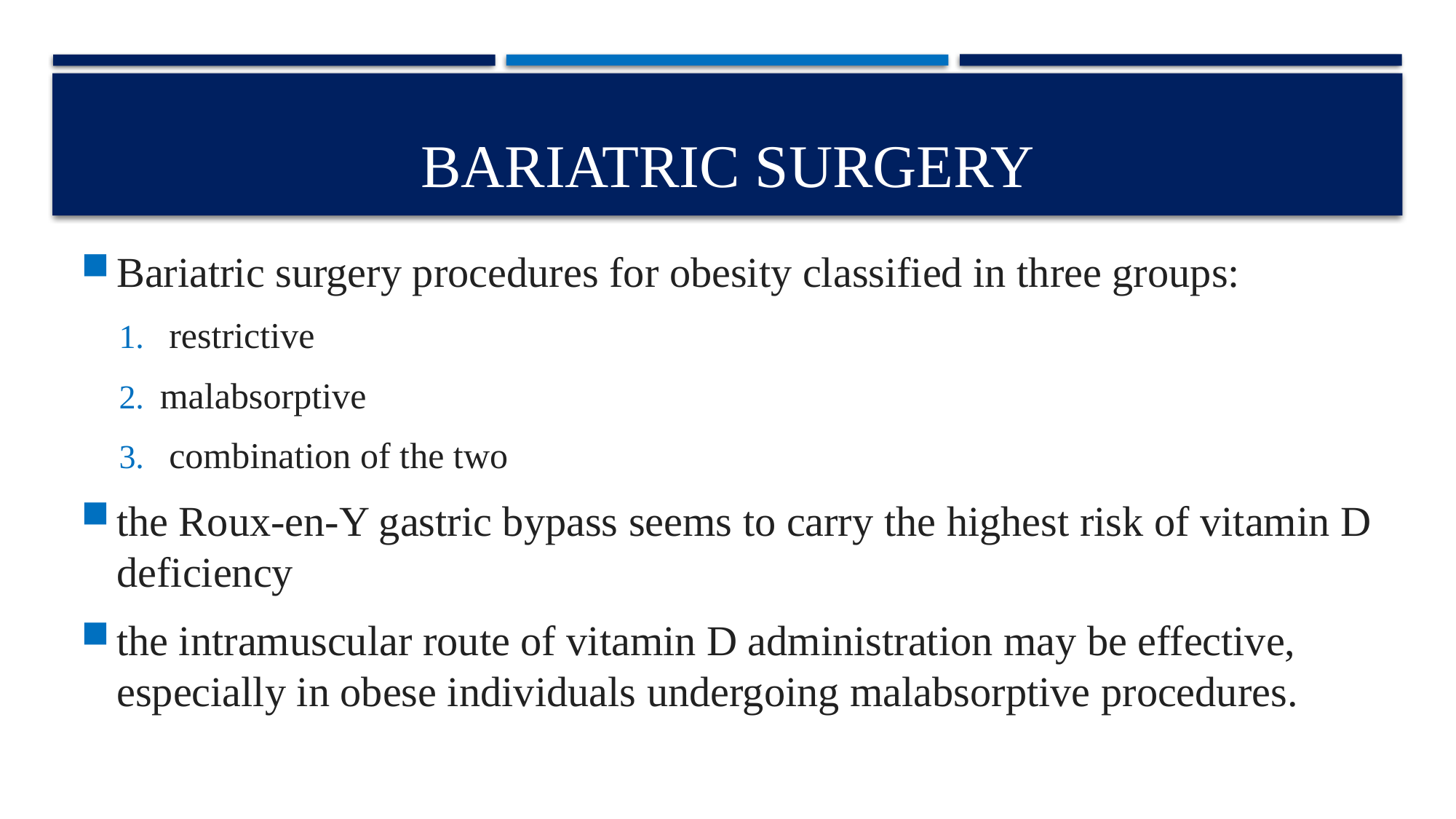

# Bariatric surgery
Bariatric surgery procedures for obesity classified in three groups:
 restrictive
malabsorptive
 combination of the two
the Roux-en-Y gastric bypass seems to carry the highest risk of vitamin D deficiency
the intramuscular route of vitamin D administration may be effective, especially in obese individuals undergoing malabsorptive procedures.